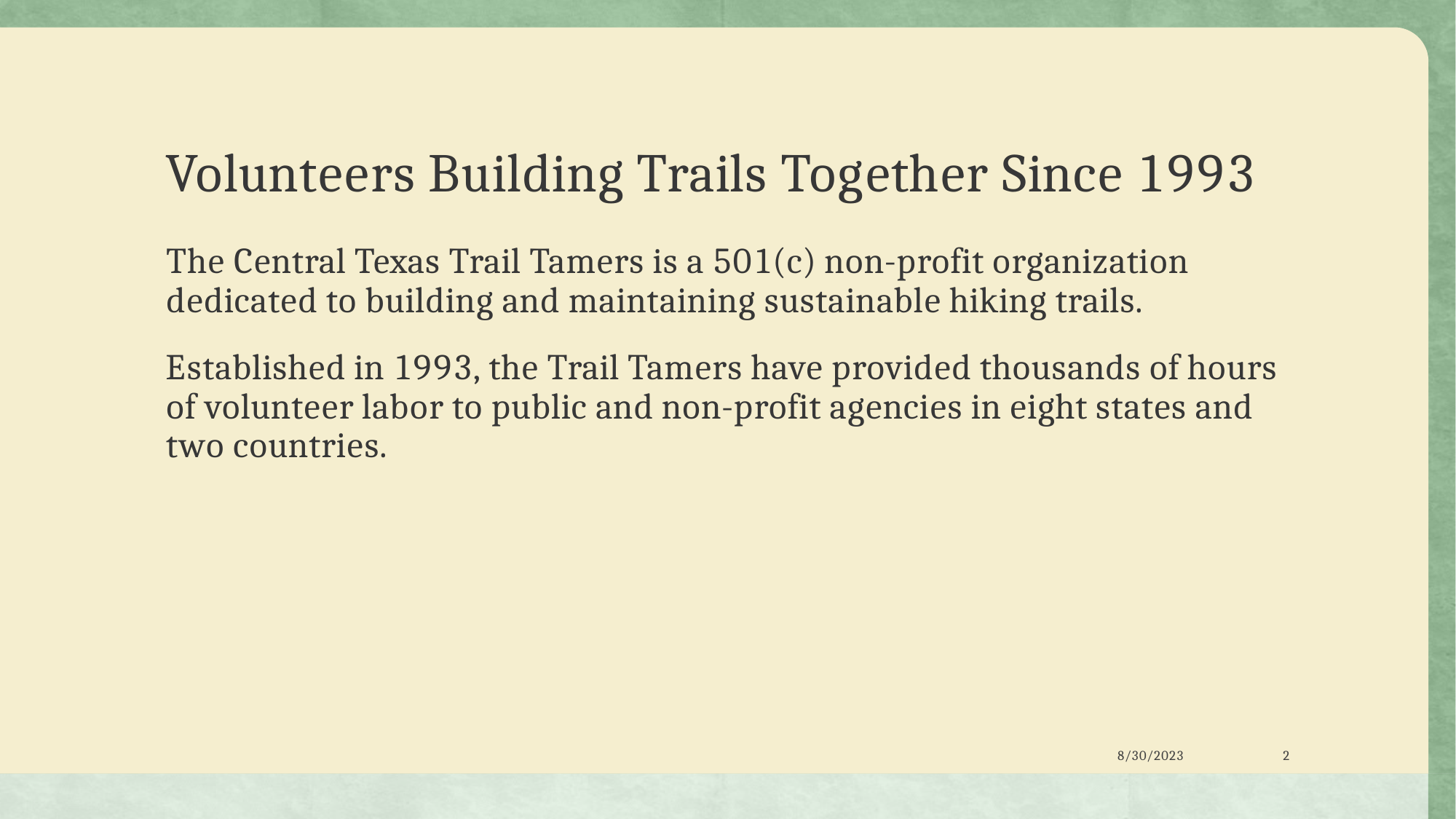

# Volunteers Building Trails Together Since 1993
The Central Texas Trail Tamers is a 501(c) non-profit organization dedicated to building and maintaining sustainable hiking trails.
Established in 1993, the Trail Tamers have provided thousands of hours of volunteer labor to public and non-profit agencies in eight states and two countries.

8/30/2023
2